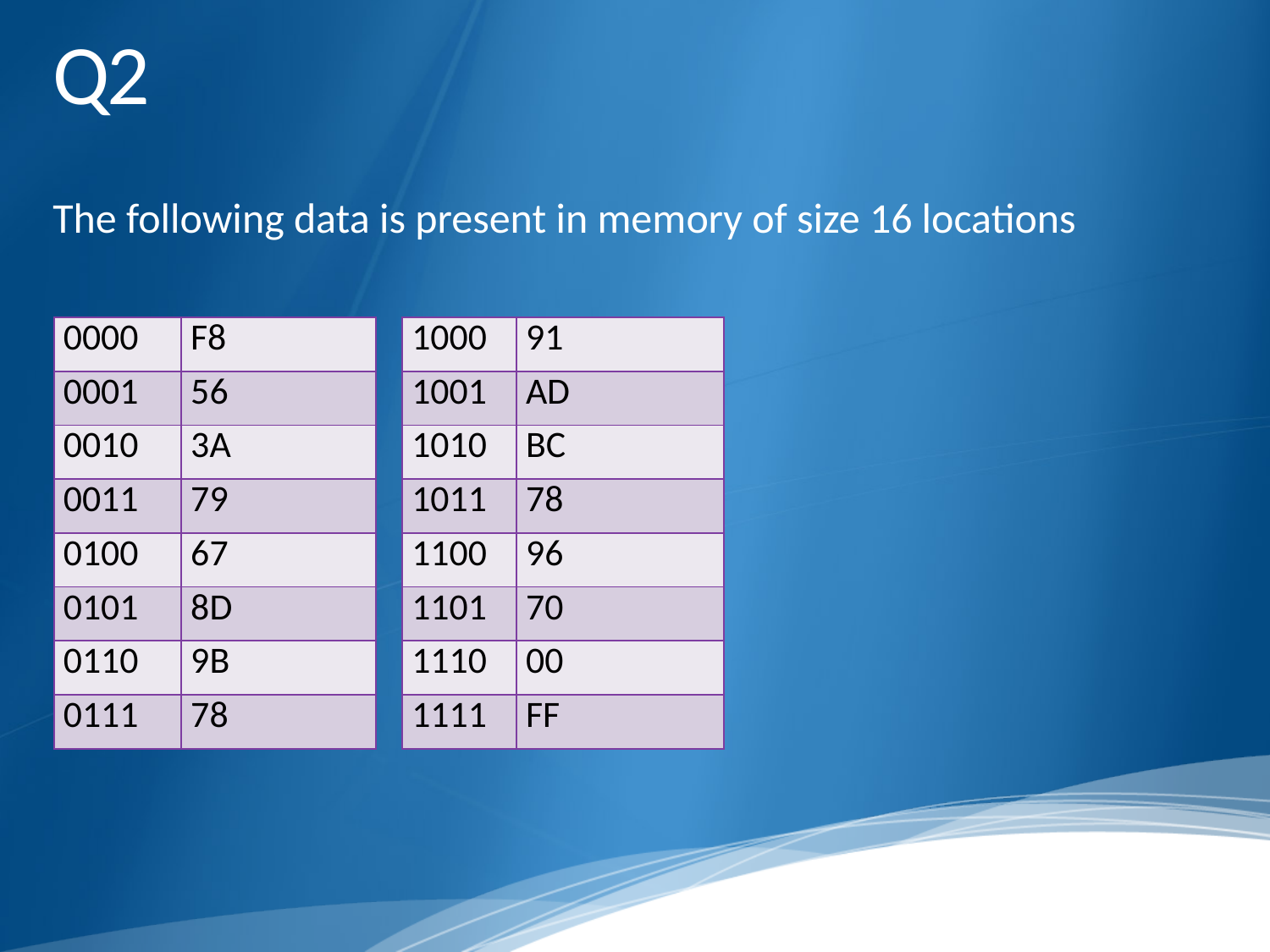

# Q2
The following data is present in memory of size 16 locations

| 0000 | F8 |
| --- | --- |
| 0001 | 56 |
| 0010 | 3A |
| 0011 | 79 |
| 0100 | 67 |
| 0101 | 8D |
| 0110 | 9B |
| 0111 | 78 |
| 1000 | 91 |
| --- | --- |
| 1001 | AD |
| 1010 | BC |
| 1011 | 78 |
| 1100 | 96 |
| 1101 | 70 |
| 1110 | 00 |
| 1111 | FF |